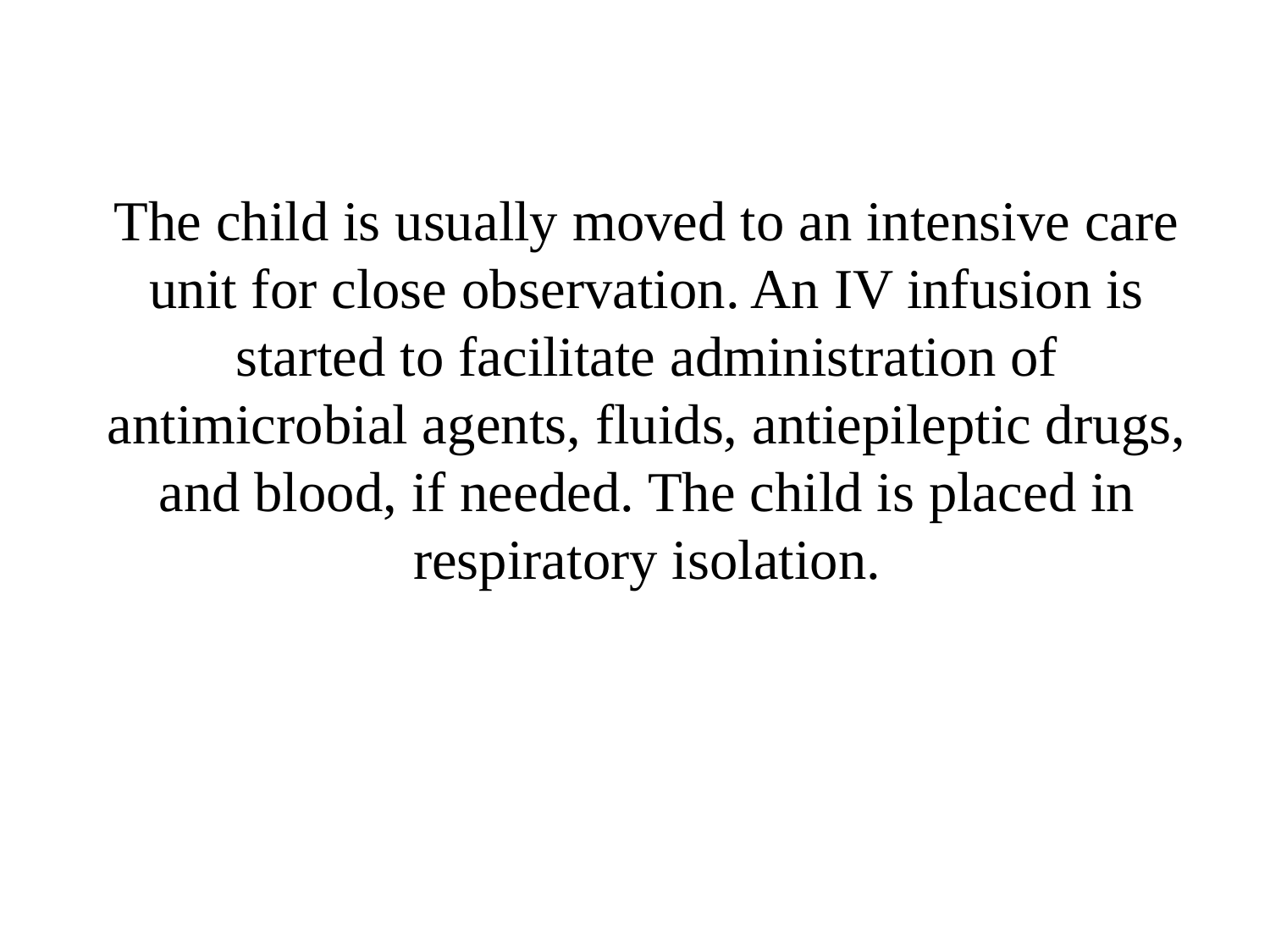

#
The child is usually moved to an intensive care unit for close observation. An IV infusion is started to facilitate administration of antimicrobial agents, fluids, antiepileptic drugs, and blood, if needed. The child is placed in respiratory isolation.